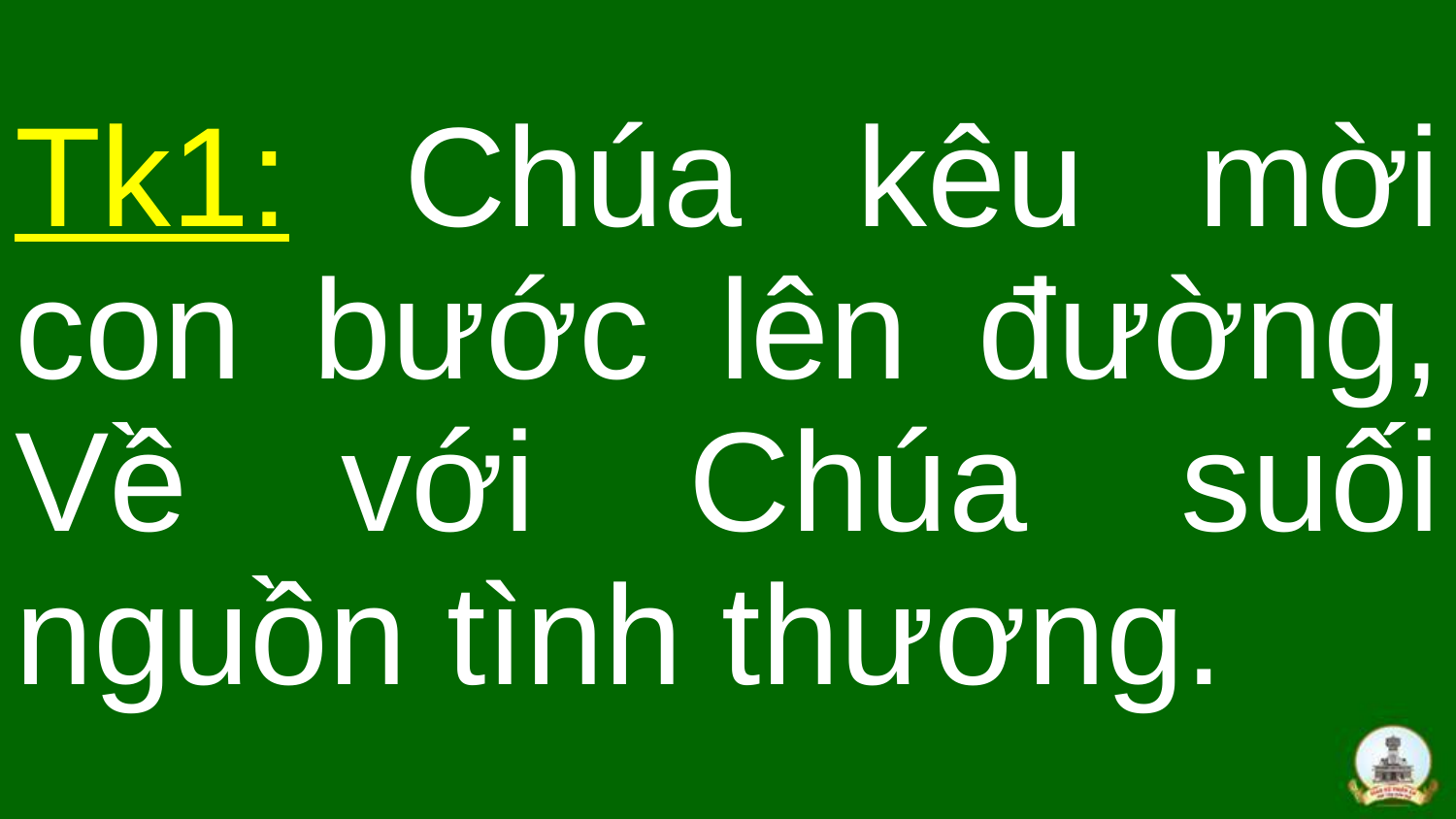

Tk1: Chúa kêu mời con bước lên đường, Về với Chúa suối nguồn tình thương.